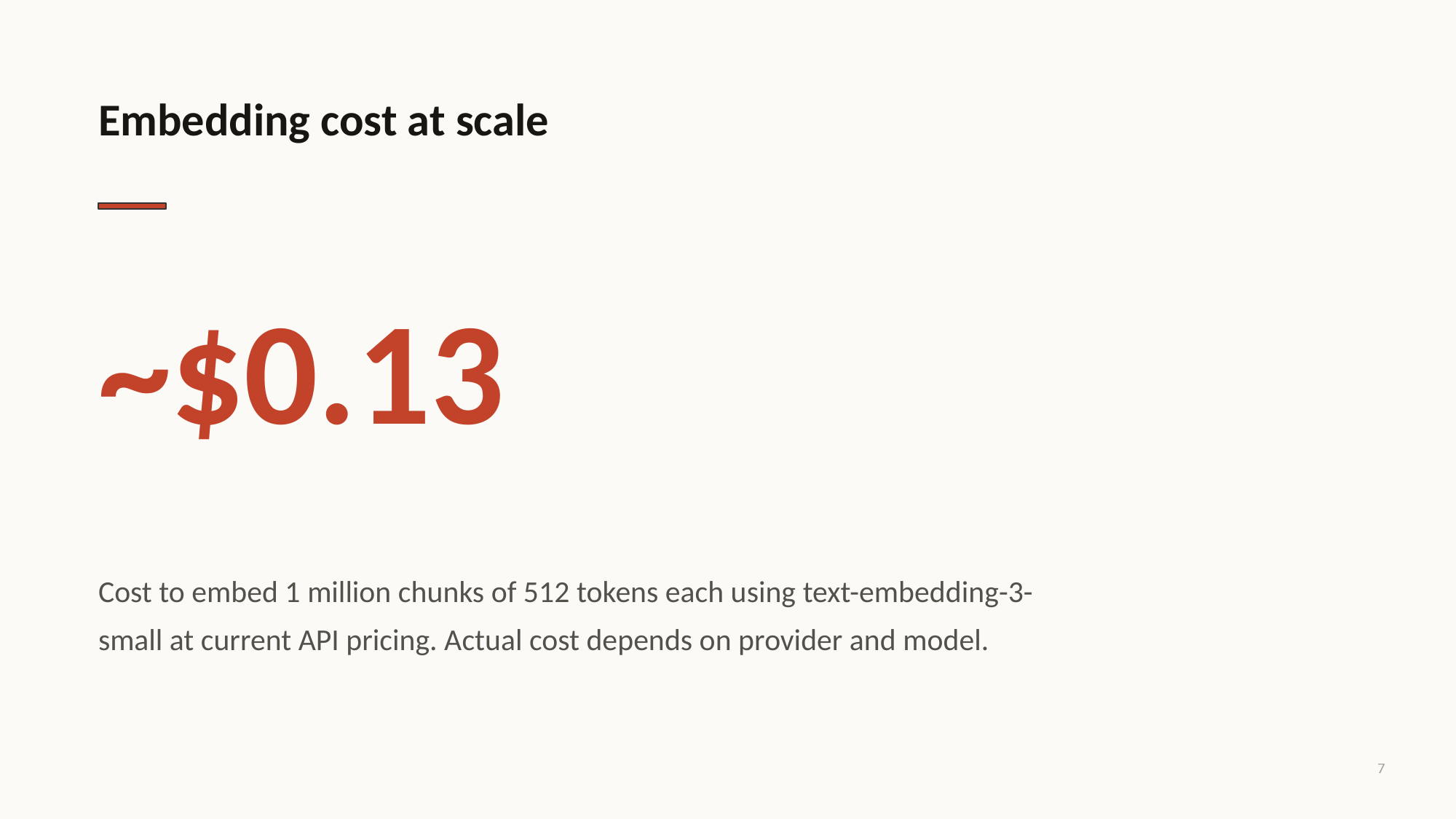

Embedding cost at scale

~$0.13
Cost to embed 1 million chunks of 512 tokens each using text-embedding-3-small at current API pricing. Actual cost depends on provider and model.
7